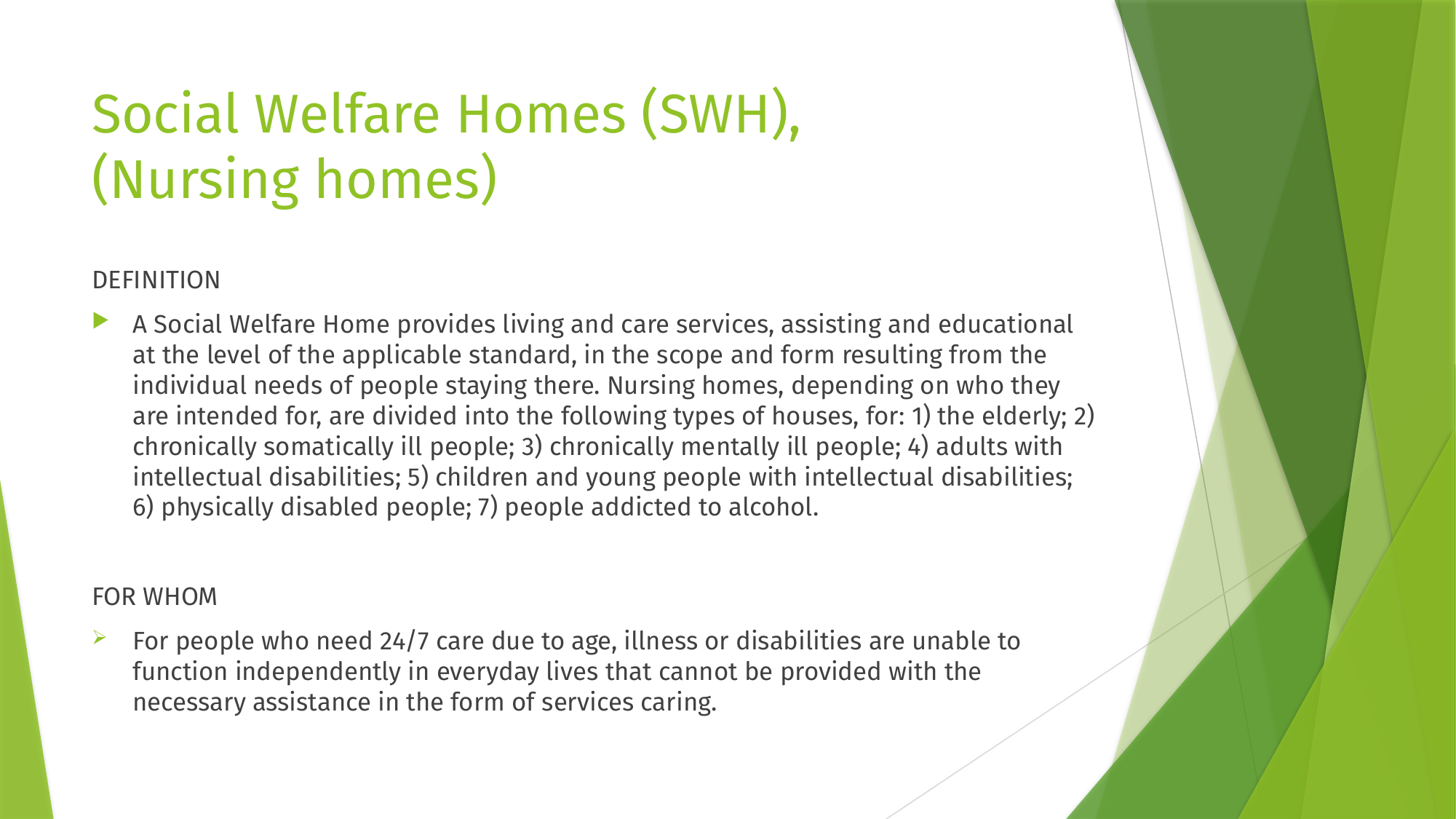

# Social Welfare Homes (SWH), (Nursing homes)
DEFINITION
A Social Welfare Home provides living and care services, assisting and educational at the level of the applicable standard, in the scope and form resulting from the individual needs of people staying there. Nursing homes, depending on who they are intended for, are divided into the following types of houses, for: 1) the elderly; 2) chronically somatically ill people; 3) chronically mentally ill people; 4) adults with intellectual disabilities; 5) children and young people with intellectual disabilities; 6) physically disabled people; 7) people addicted to alcohol.

FOR WHOM
For people who need 24/7 care due to age, illness or disabilities are unable to function independently in everyday lives that cannot be provided with the necessary assistance in the form of services caring.